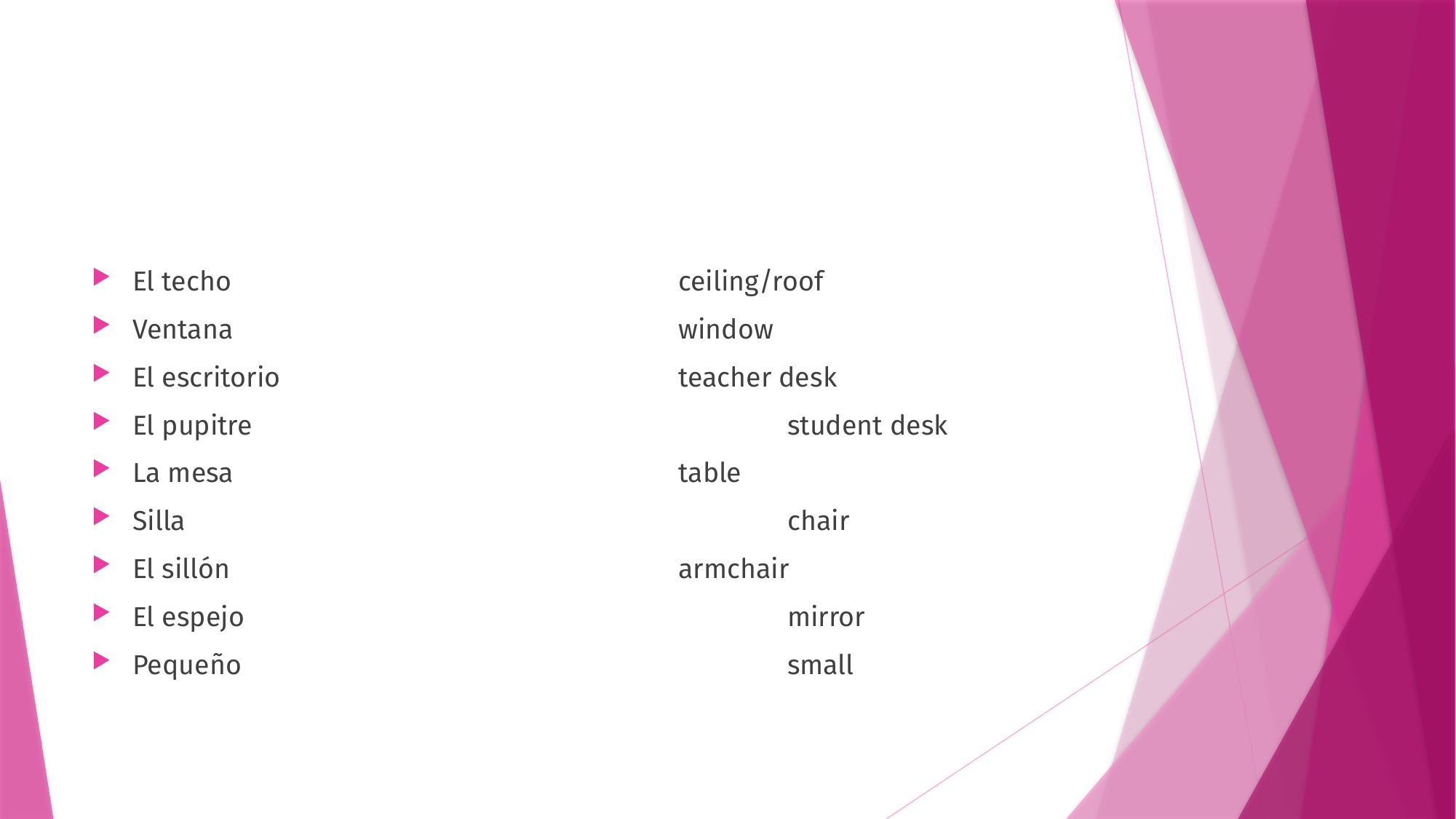

#
El techo					ceiling/roof
Ventana					window
El escritorio				teacher desk
El pupitre					student desk
La mesa					table
Silla						chair
El sillón					armchair
El espejo					mirror
Pequeño					small